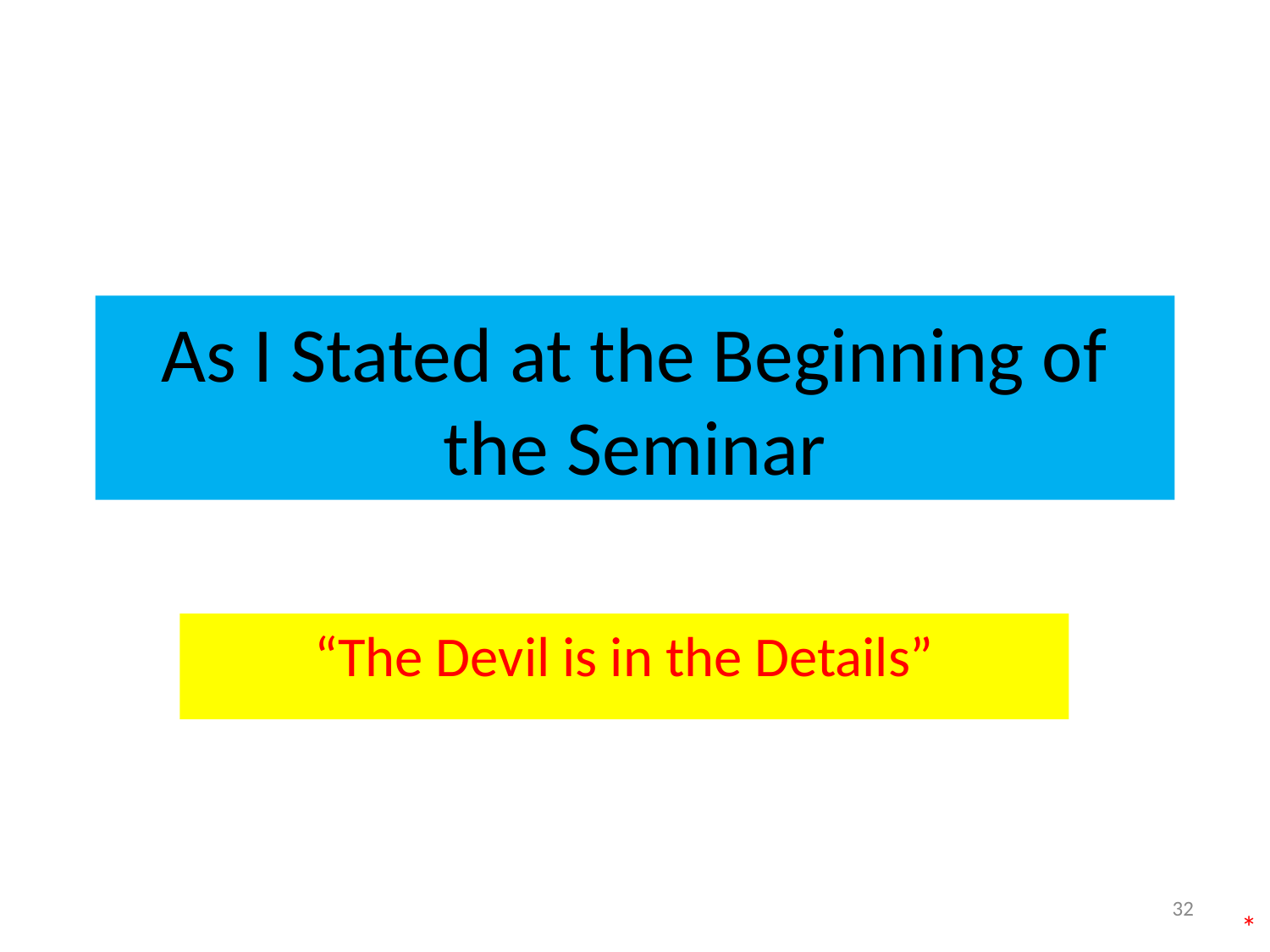

# As I Stated at the Beginning of the Seminar
“The Devil is in the Details”
32
*